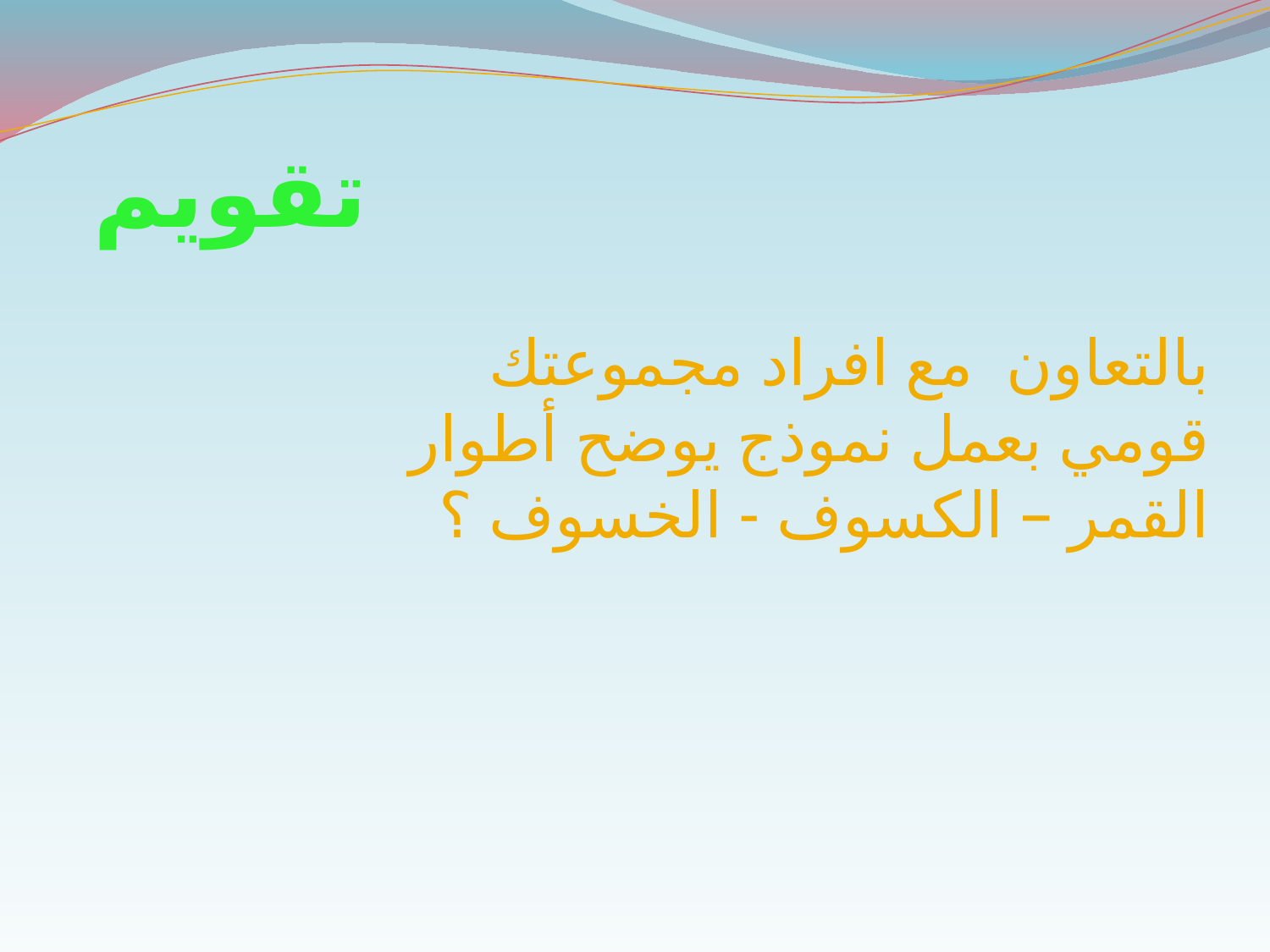

# تقويم
بالتعاون  مع افراد مجموعتك  قومي بعمل نموذج يوضح أطوار القمر – الكسوف - الخسوف ؟